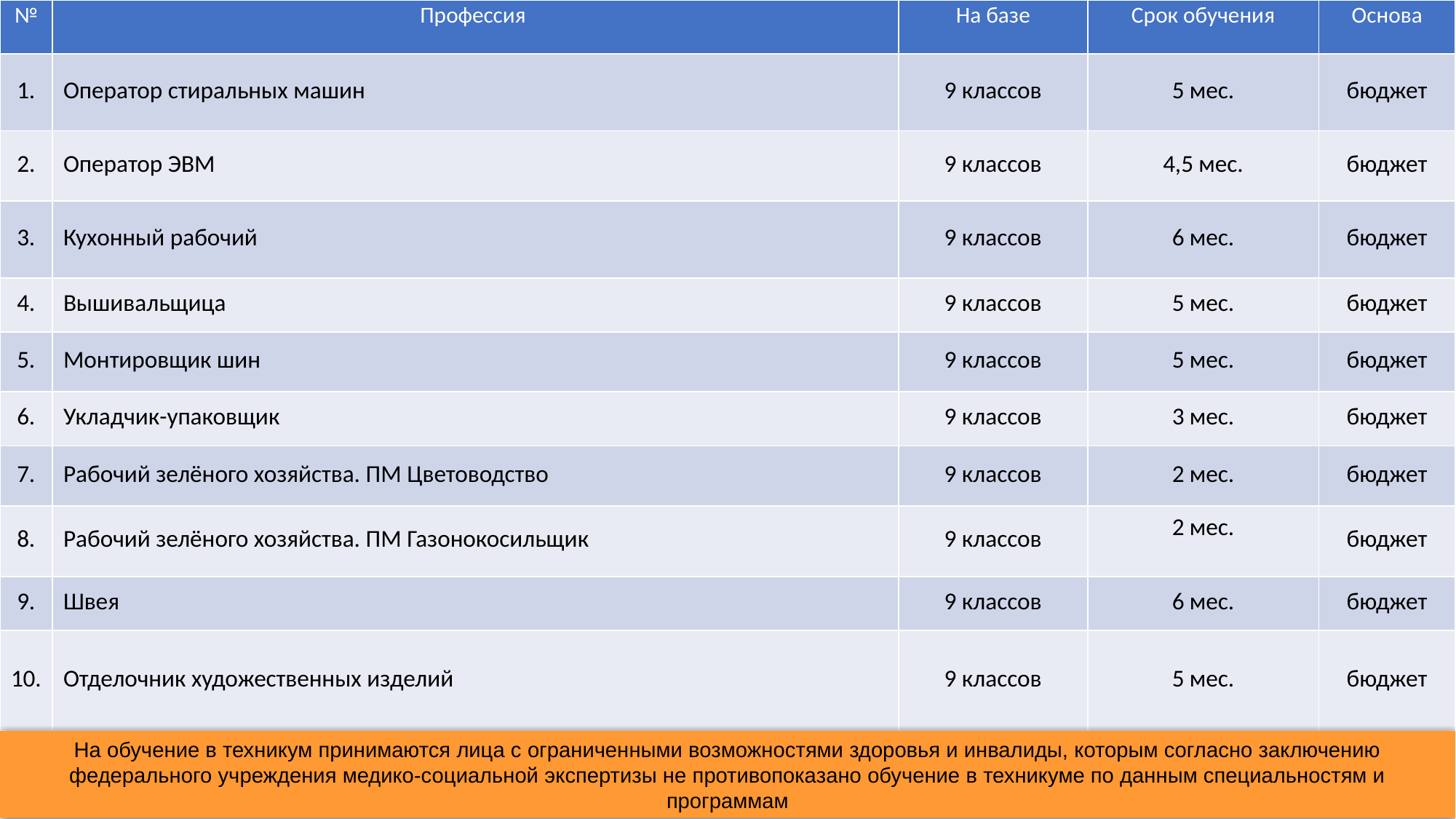

| № | Профессия | На базе | Срок обучения | Основа |
| --- | --- | --- | --- | --- |
| 1. | Оператор стиральных машин | 9 классов | 5 мес. | бюджет |
| 2. | Оператор ЭВМ | 9 классов | 4,5 мес. | бюджет |
| 3. | Кухонный рабочий | 9 классов | 6 мес. | бюджет |
| 4. | Вышивальщица | 9 классов | 5 мес. | бюджет |
| 5. | Монтировщик шин | 9 классов | 5 мес. | бюджет |
| 6. | Укладчик-упаковщик | 9 классов | 3 мес. | бюджет |
| 7. | Рабочий зелёного хозяйства. ПМ Цветоводство | 9 классов | 2 мес. | бюджет |
| 8. | Рабочий зелёного хозяйства. ПМ Газонокосильщик | 9 классов | 2 мес. | бюджет |
| 9. | Швея | 9 классов | 6 мес. | бюджет |
| 10. | Отделочник художественных изделий | 9 классов | 5 мес. | бюджет |
На обучение в техникум принимаются лица с ограниченными возможностями здоровья и инвалиды, которым согласно заключению федерального учреждения медико-социальной экспертизы не противопоказано обучение в техникуме по данным специальностям и программам